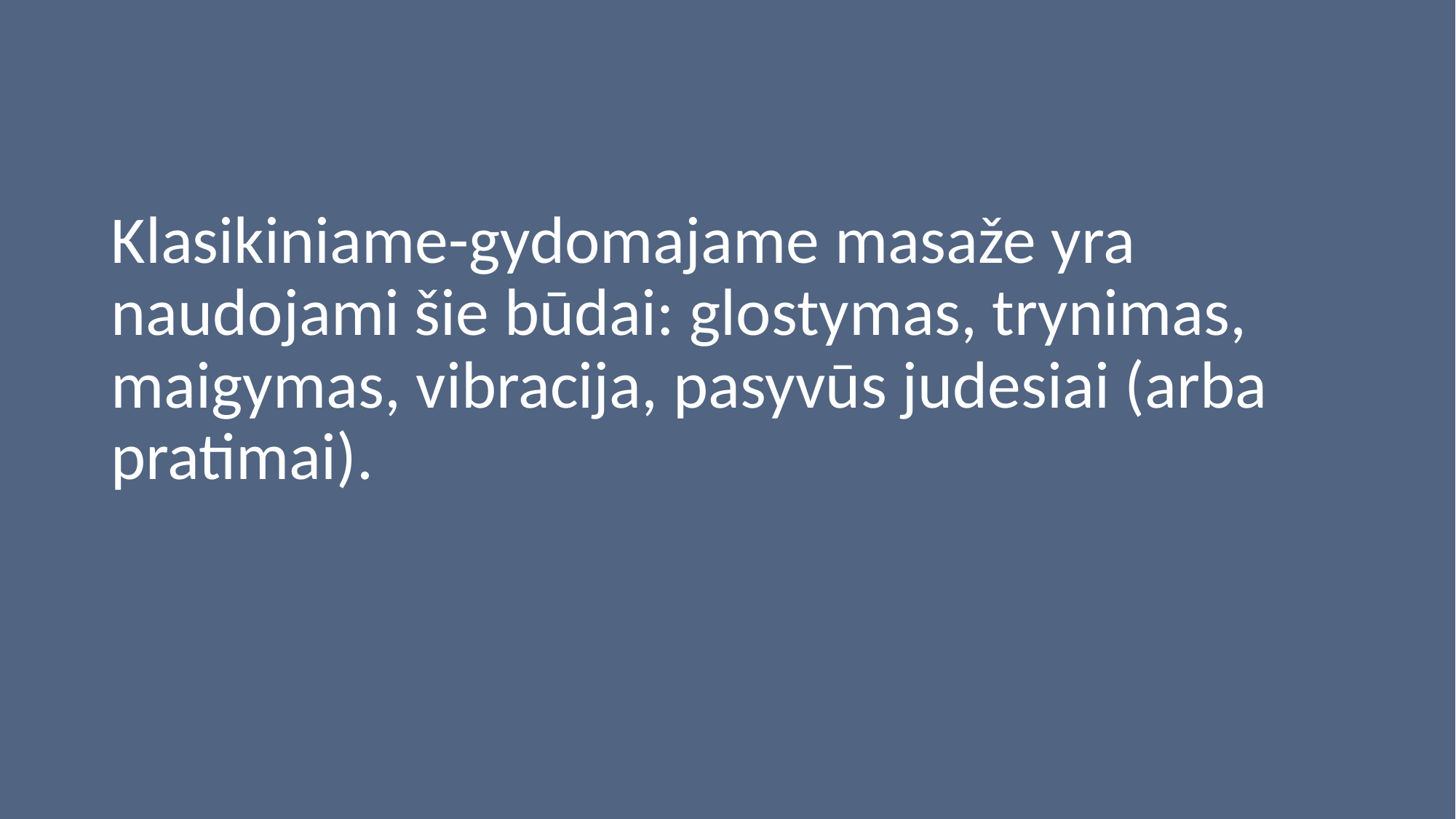

# Klasikiniame-gydomajame masaže yra naudojami šie būdai: glostymas, trynimas, maigymas, vibracija, pasyvūs judesiai (arba pratimai).